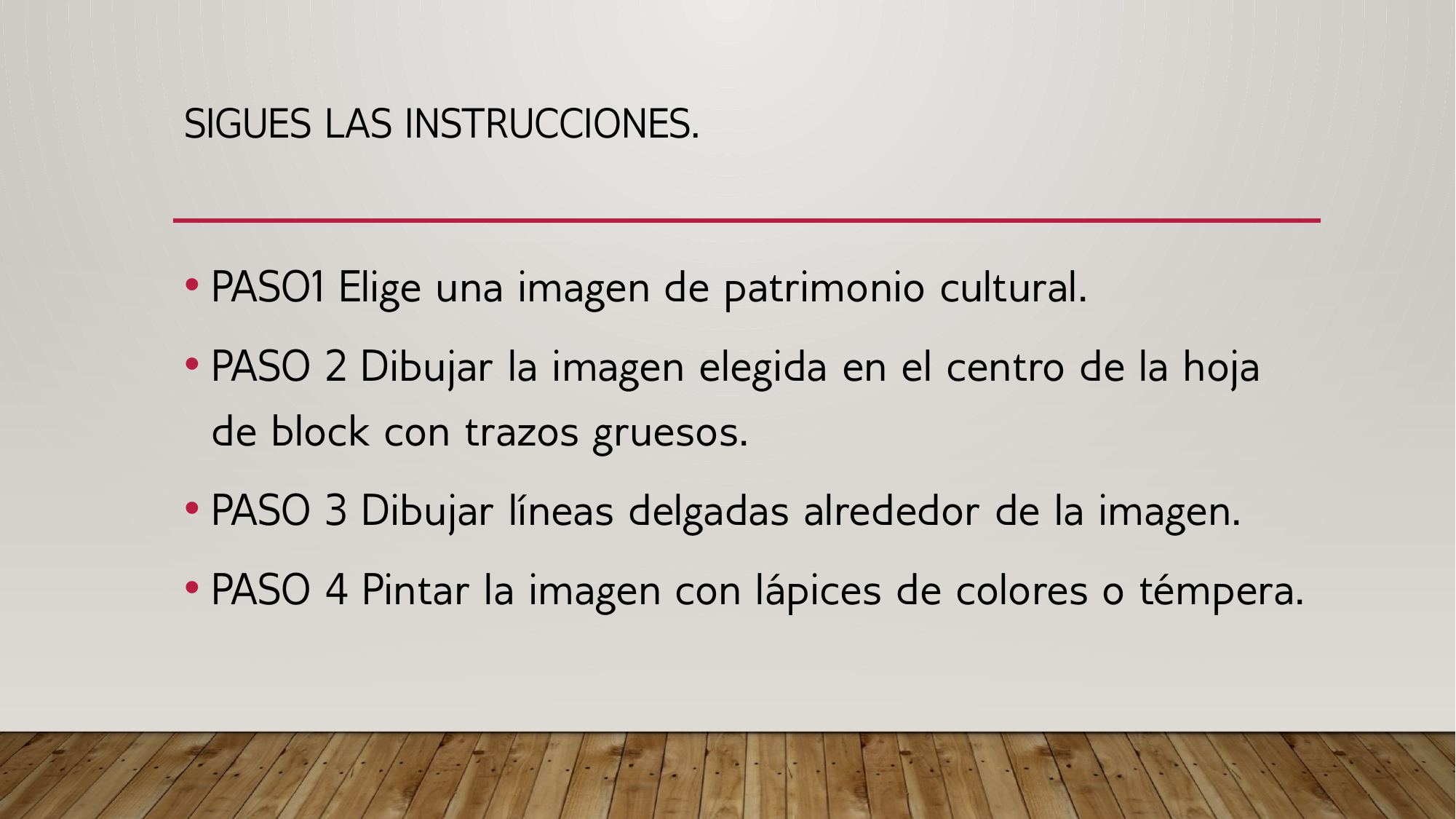

# Sigues las instrucciones.
PASO1 Elige una imagen de patrimonio cultural.
PASO 2 Dibujar la imagen elegida en el centro de la hoja de block con trazos gruesos.
PASO 3 Dibujar líneas delgadas alrededor de la imagen.
PASO 4 Pintar la imagen con lápices de colores o témpera.